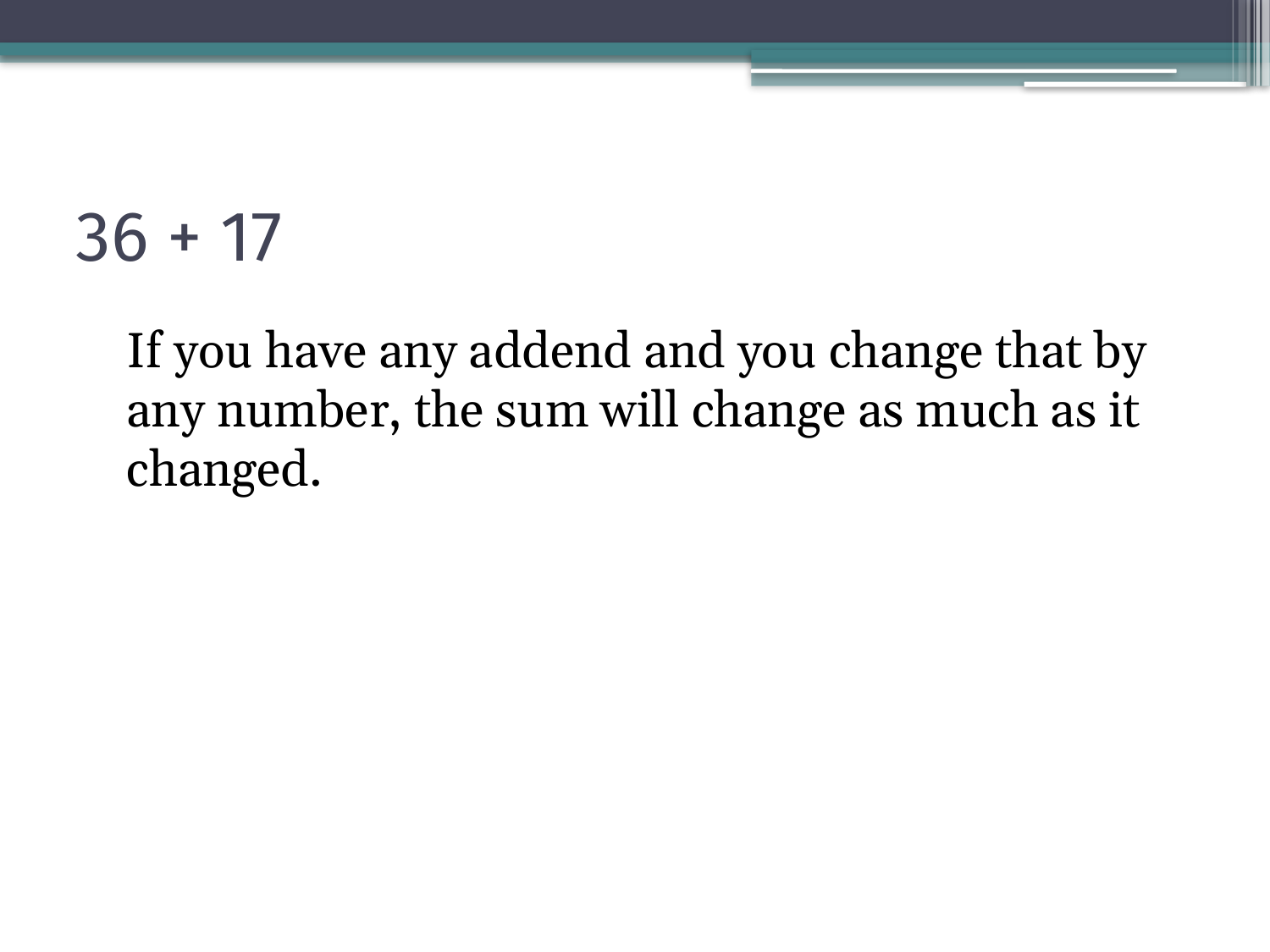

# 36 + 17
If you have any addend and you change that by any number, the sum will change as much as it changed.